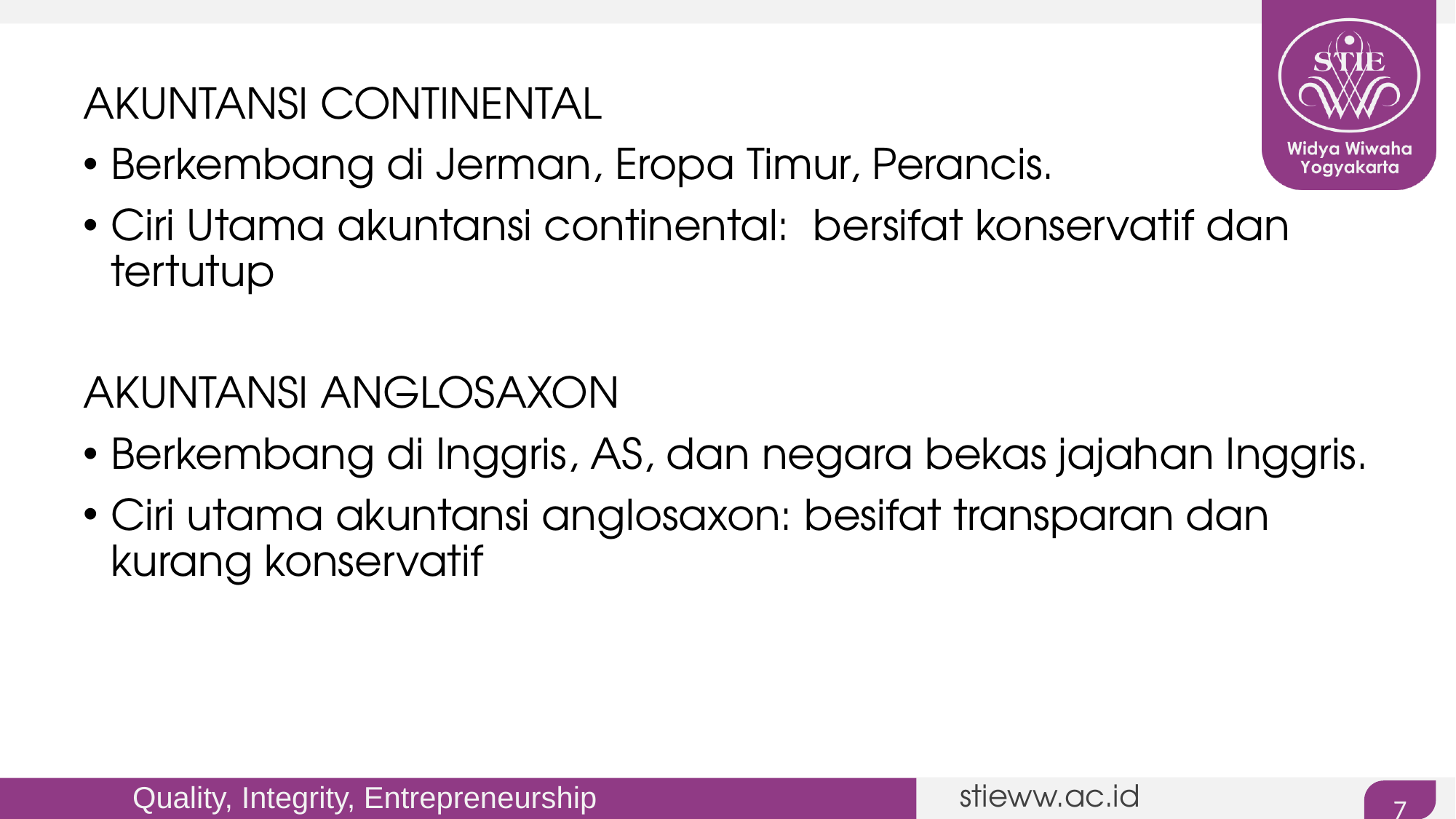

#
AKUNTANSI CONTINENTAL
Berkembang di Jerman, Eropa Timur, Perancis.
Ciri Utama akuntansi continental:  bersifat konservatif dan tertutup

AKUNTANSI ANGLOSAXON
Berkembang di Inggris, AS, dan negara bekas jajahan Inggris.
Ciri utama akuntansi anglosaxon: besifat transparan dan kurang konservatif